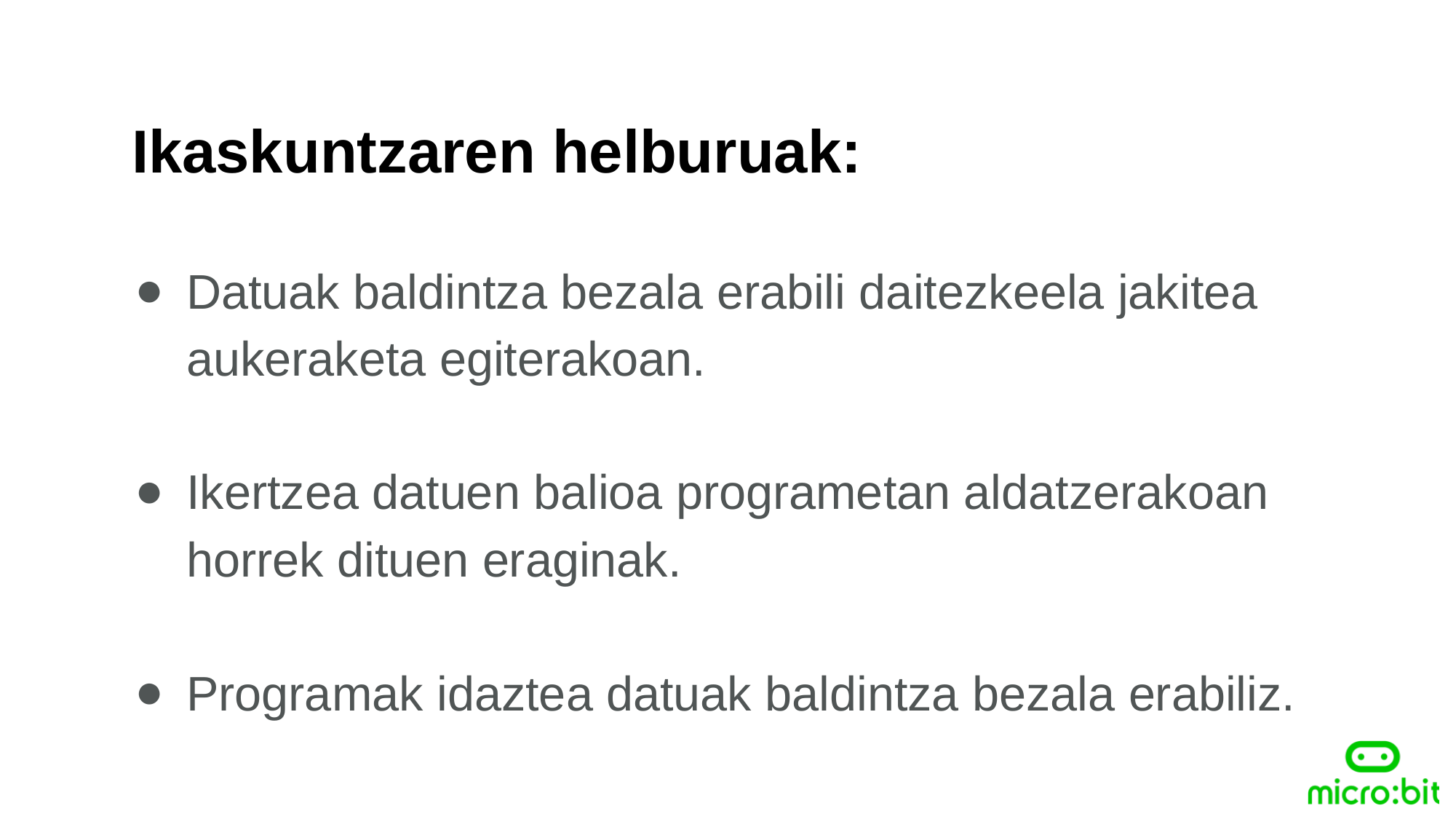

Ikaskuntzaren helburuak:

Datuak baldintza bezala erabili daitezkeela jakitea aukeraketa egiterakoan.

Ikertzea datuen balioa programetan aldatzerakoan horrek dituen eraginak.

Programak idaztea datuak baldintza bezala erabiliz.